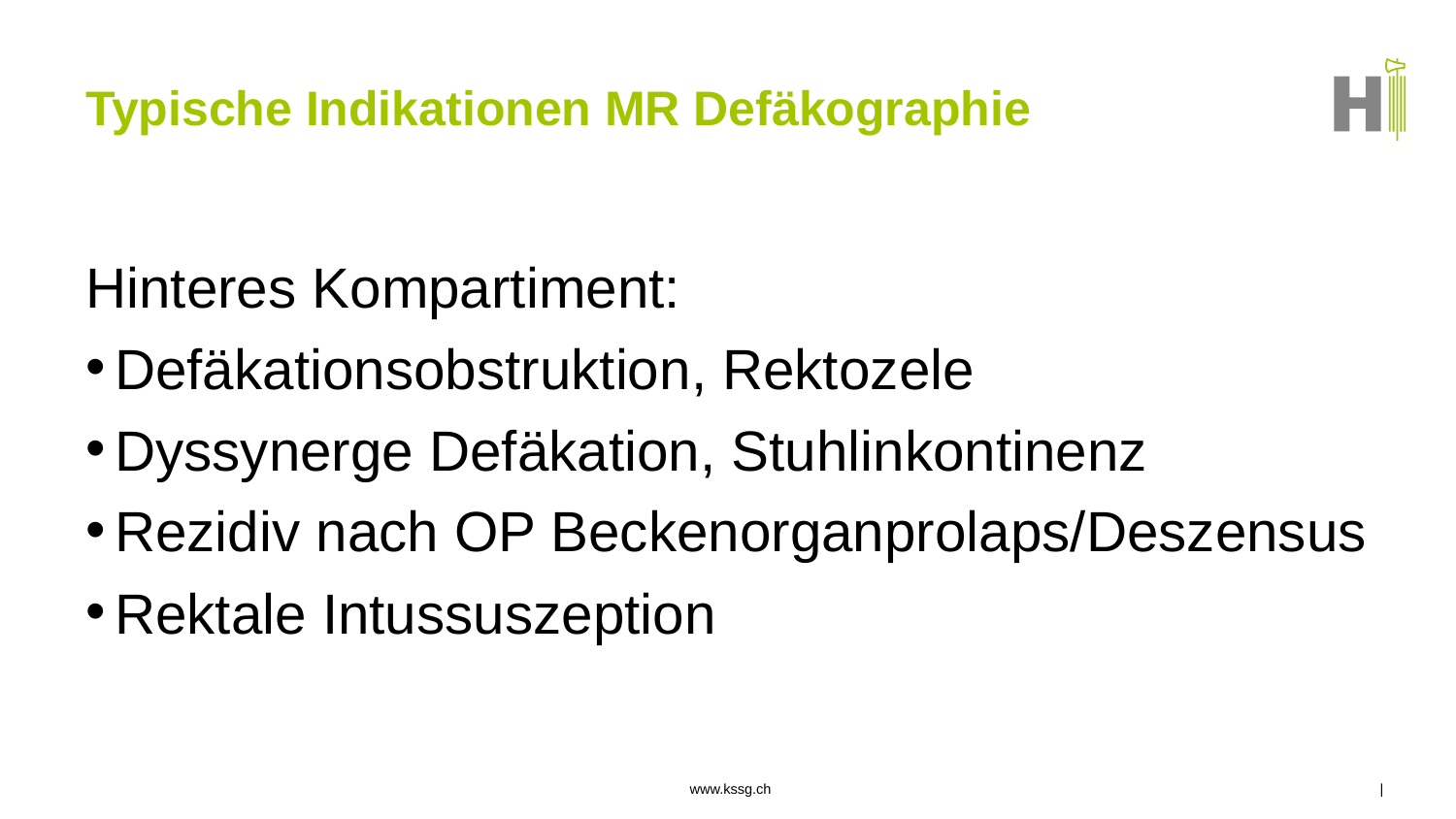

# Typische Indikationen MR Defäkographie
Hinteres Kompartiment:
Defäkationsobstruktion, Rektozele
Dyssynerge Defäkation, Stuhlinkontinenz
Rezidiv nach OP Beckenorganprolaps/Deszensus
Rektale Intussuszeption